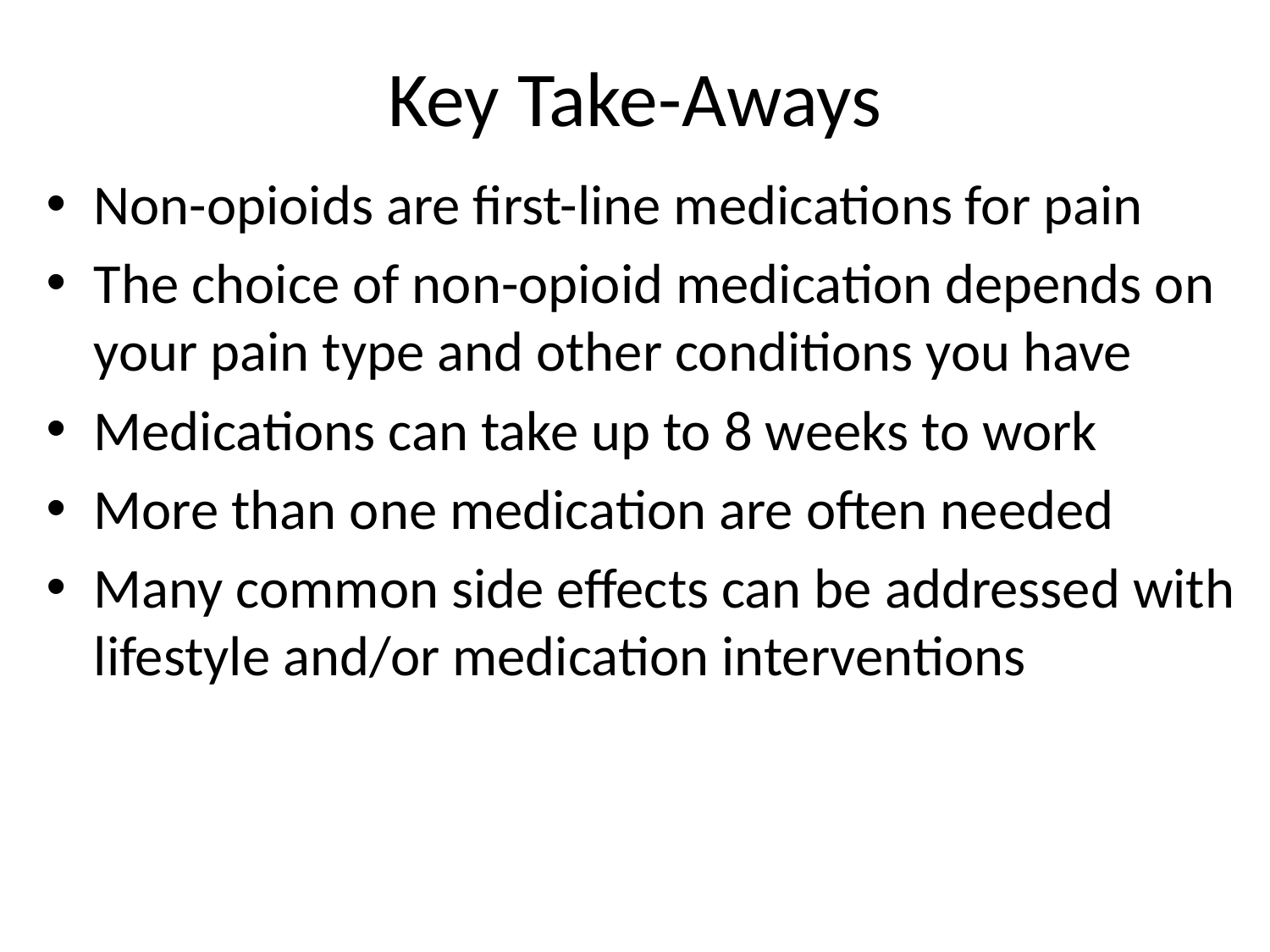

# Key Take-Aways
Non-opioids are first-line medications for pain
The choice of non-opioid medication depends on your pain type and other conditions you have
Medications can take up to 8 weeks to work
More than one medication are often needed
Many common side effects can be addressed with lifestyle and/or medication interventions